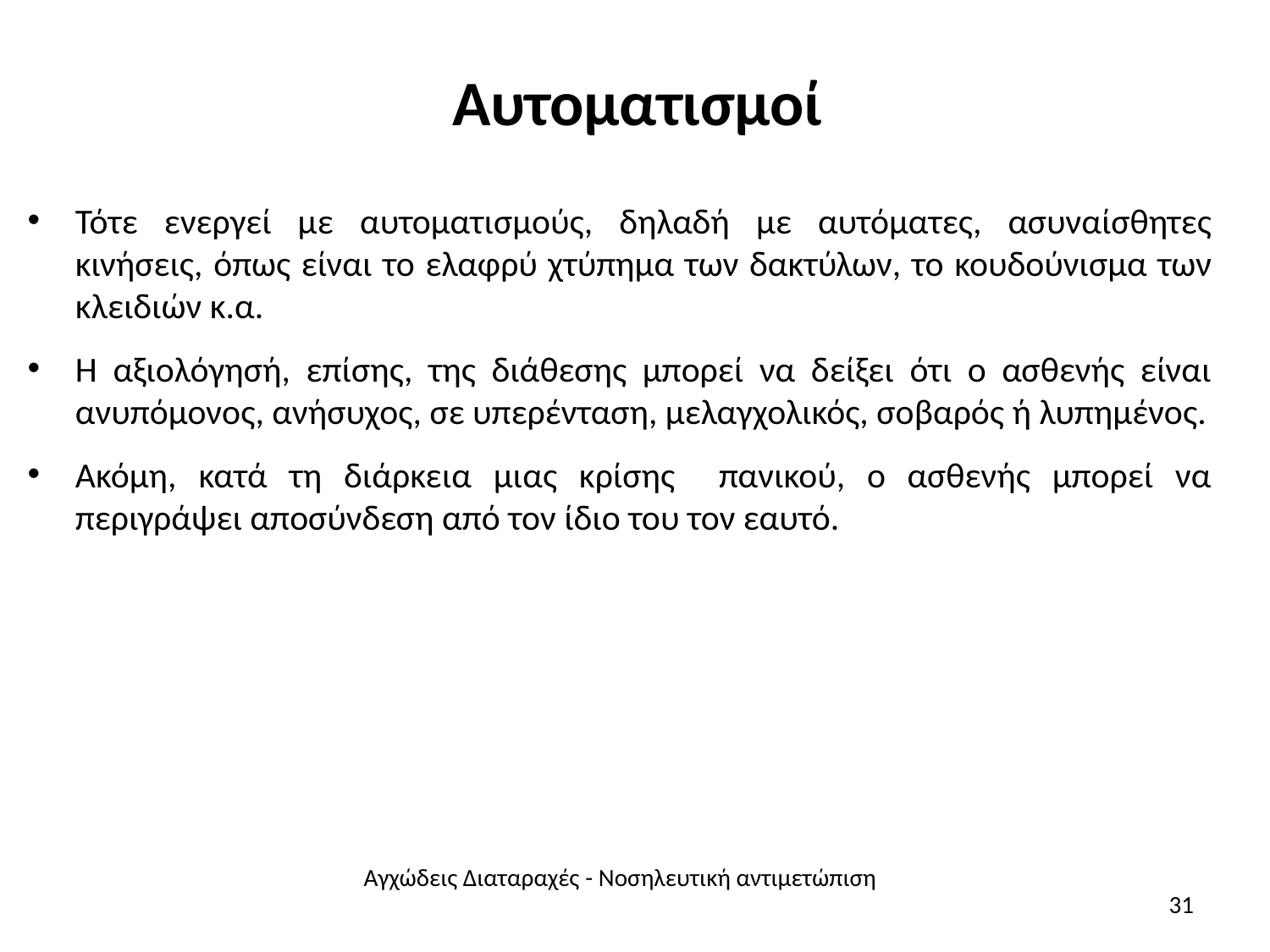

# Αυτοματισμοί
Τότε ενεργεί με αυτοματισμούς, δηλαδή με αυτόματες, ασυναίσθητες κινήσεις, όπως είναι το ελαφρύ χτύπημα των δακτύλων, το κουδούνισμα των κλειδιών κ.α.
Η αξιολόγησή, επίσης, της διάθεσης μπορεί να δείξει ότι ο ασθενής είναι ανυπόμονος, ανήσυχος, σε υπερένταση, μελαγχολικός, σοβαρός ή λυπημένος.
Ακόμη, κατά τη διάρκεια μιας κρίσης  πανικού, ο ασθενής μπορεί να περιγράψει αποσύνδεση από τον ίδιο του τον εαυτό.

Αγχώδεις Διαταραχές - Νοσηλευτική αντιμετώπιση
31